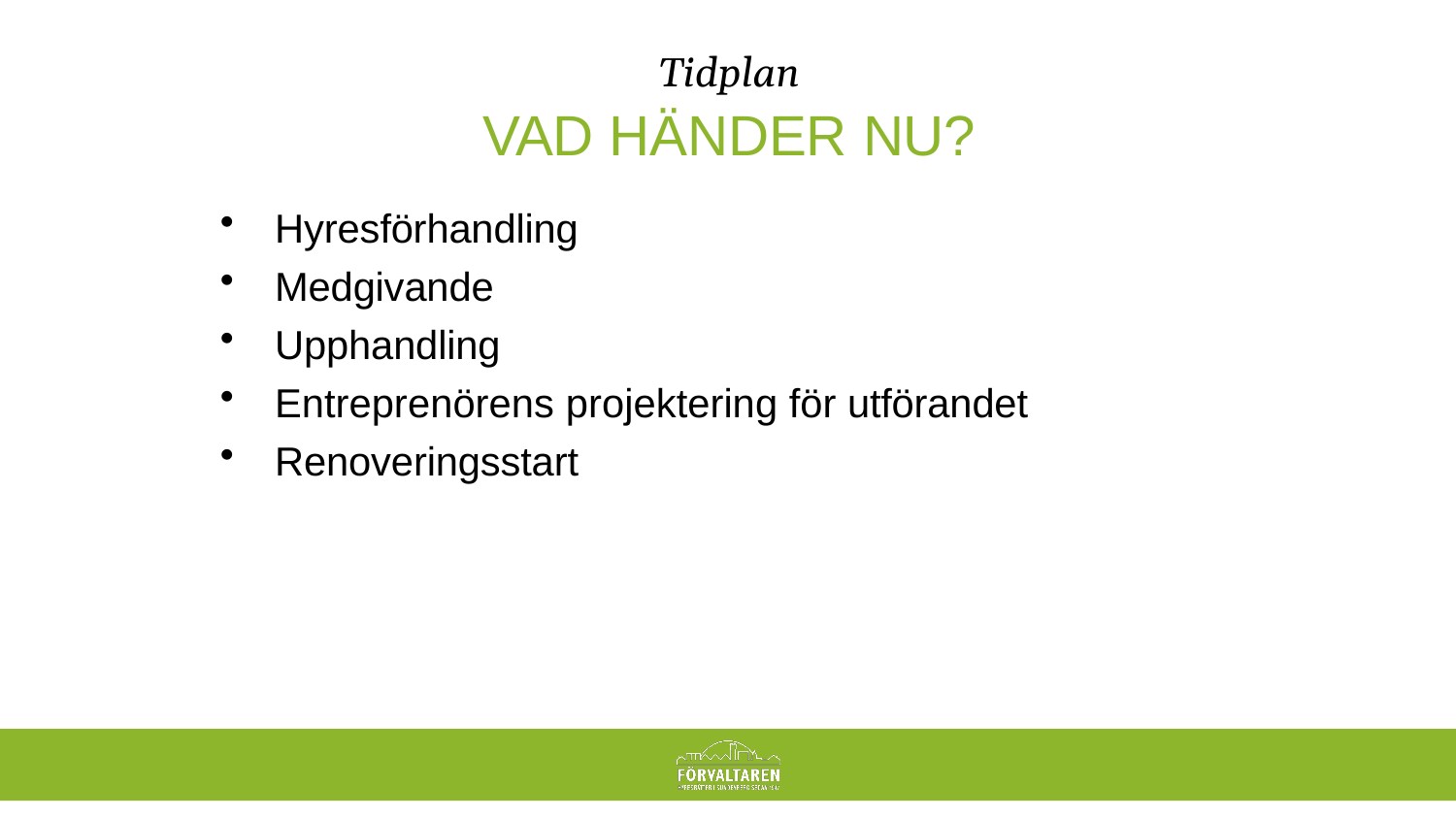

# Tidplan
VAD HÄNDER NU?
Hyresförhandling
Medgivande
Upphandling
Entreprenörens projektering för utförandet
Renoveringsstart